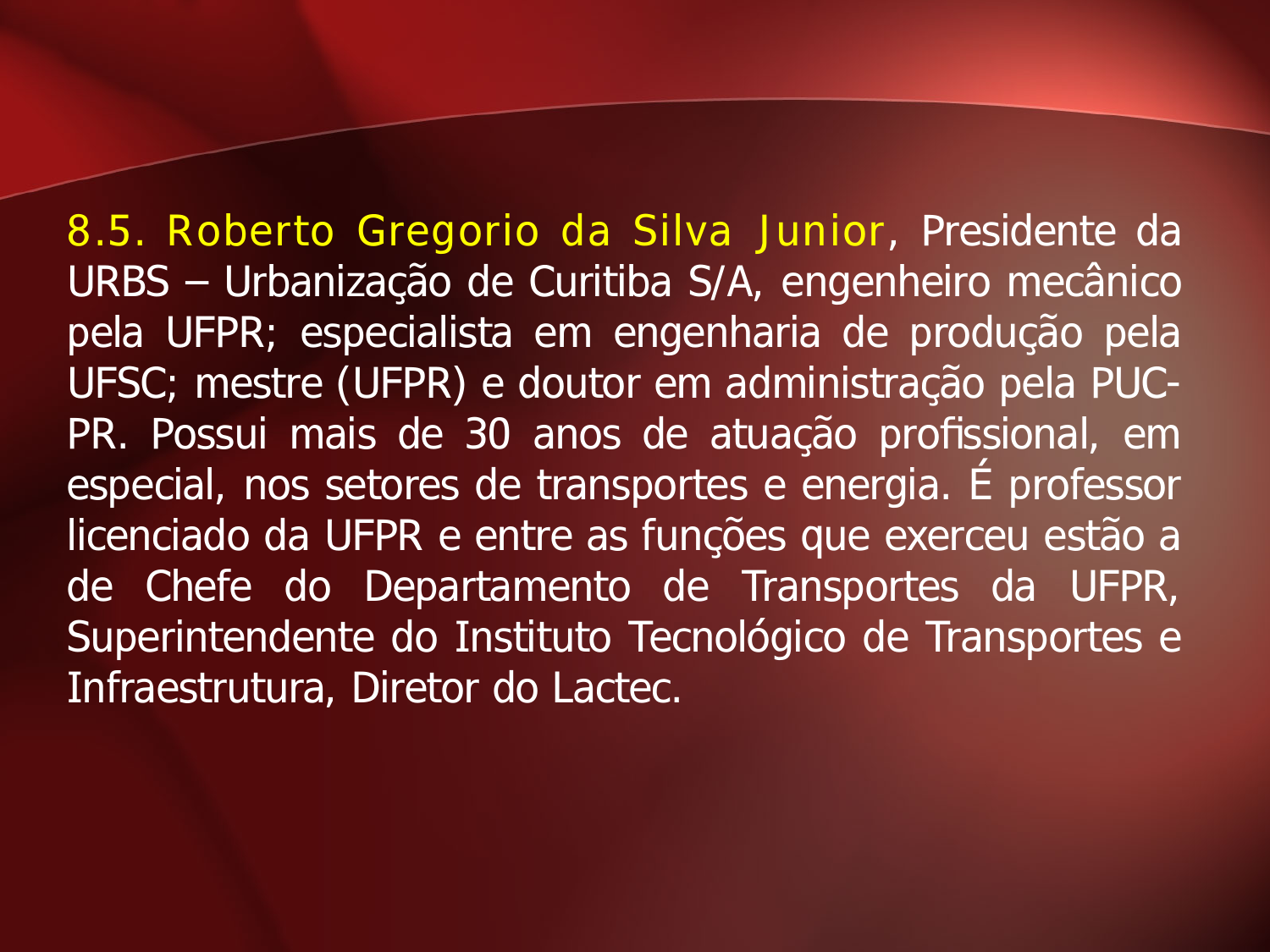

8.5. Roberto Gregorio da Silva Junior, Presidente da URBS – Urbanização de Curitiba S/A, engenheiro mecânico pela UFPR; especialista em engenharia de produção pela UFSC; mestre (UFPR) e doutor em administração pela PUC-PR. Possui mais de 30 anos de atuação profissional, em especial, nos setores de transportes e energia. É professor licenciado da UFPR e entre as funções que exerceu estão a de Chefe do Departamento de Transportes da UFPR, Superintendente do Instituto Tecnológico de Transportes e Infraestrutura, Diretor do Lactec.